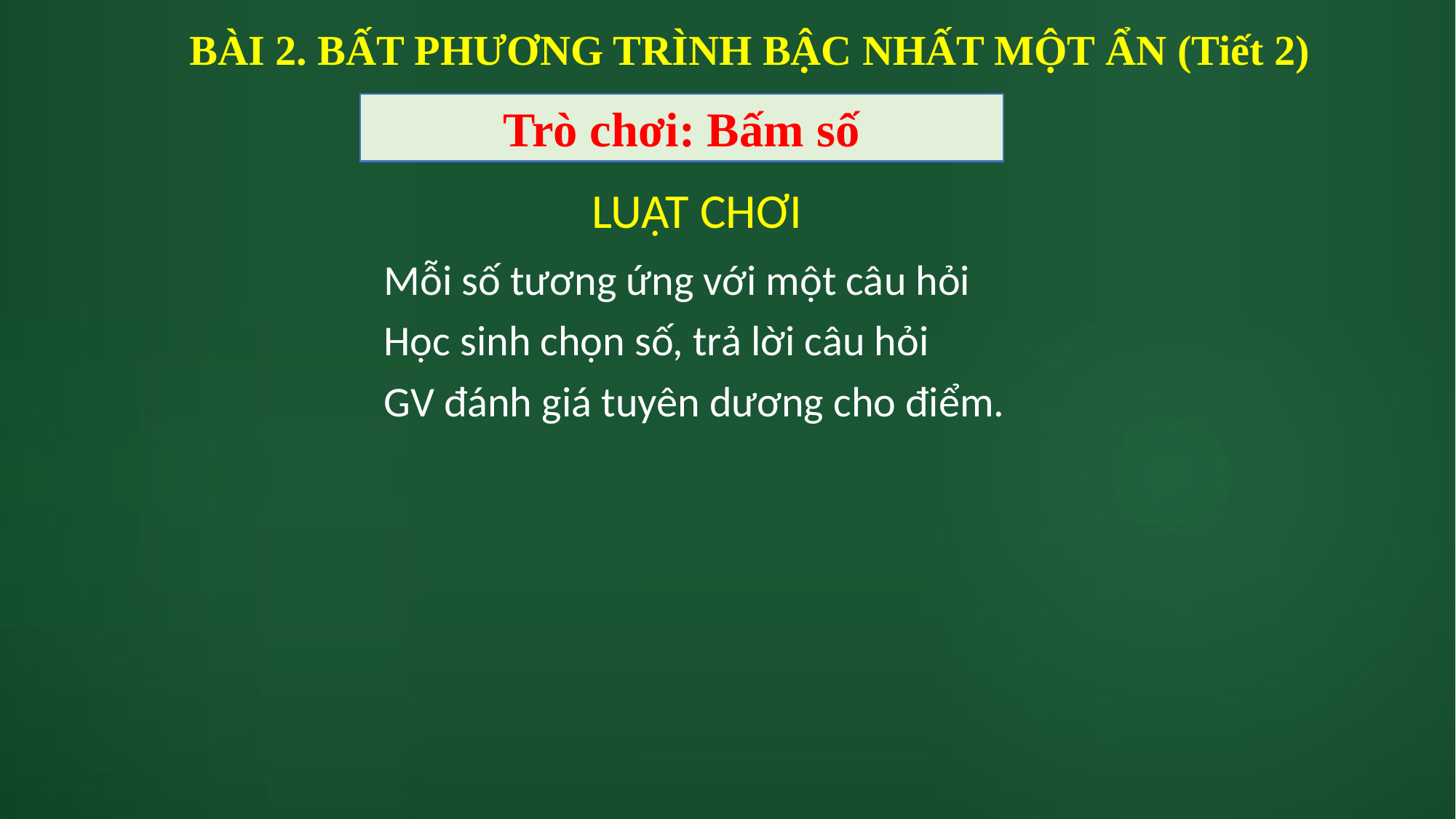

BÀI 2. BẤT PHƯƠNG TRÌNH BẬC NHẤT MỘT ẨN (Tiết 2)

Trò chơi: Bấm số
# LUẬT CHƠI
Mỗi số tương ứng với một câu hỏi
Học sinh chọn số, trả lời câu hỏi
GV đánh giá tuyên dương cho điểm.